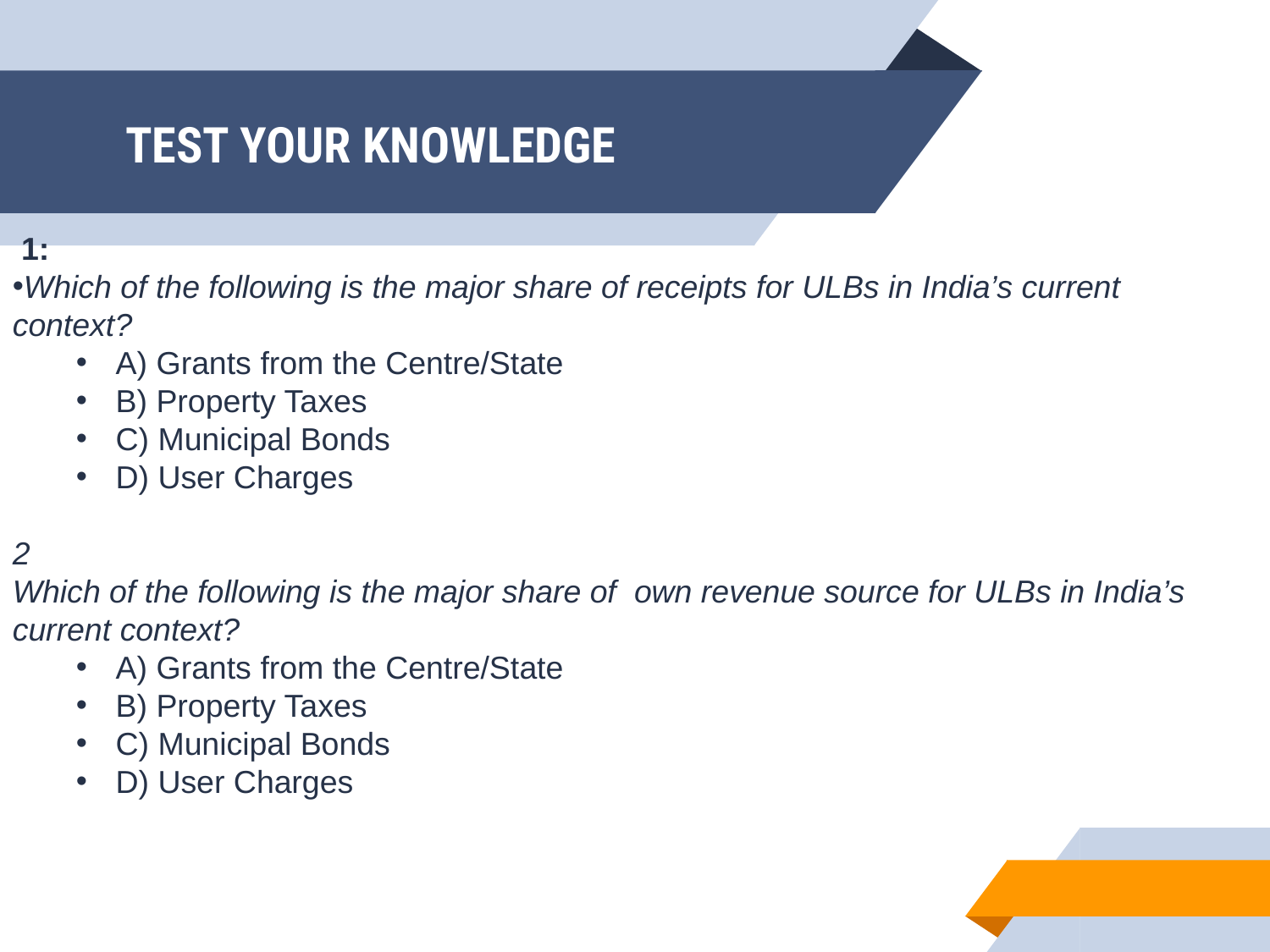

# TEST YOUR KNOWLEDGE
 1:
Which of the following is the major share of receipts for ULBs in India’s current context?
A) Grants from the Centre/State
B) Property Taxes
C) Municipal Bonds
D) User Charges

2
Which of the following is the major share of  own revenue source for ULBs in India’s current context?
A) Grants from the Centre/State
B) Property Taxes
C) Municipal Bonds
D) User Charges